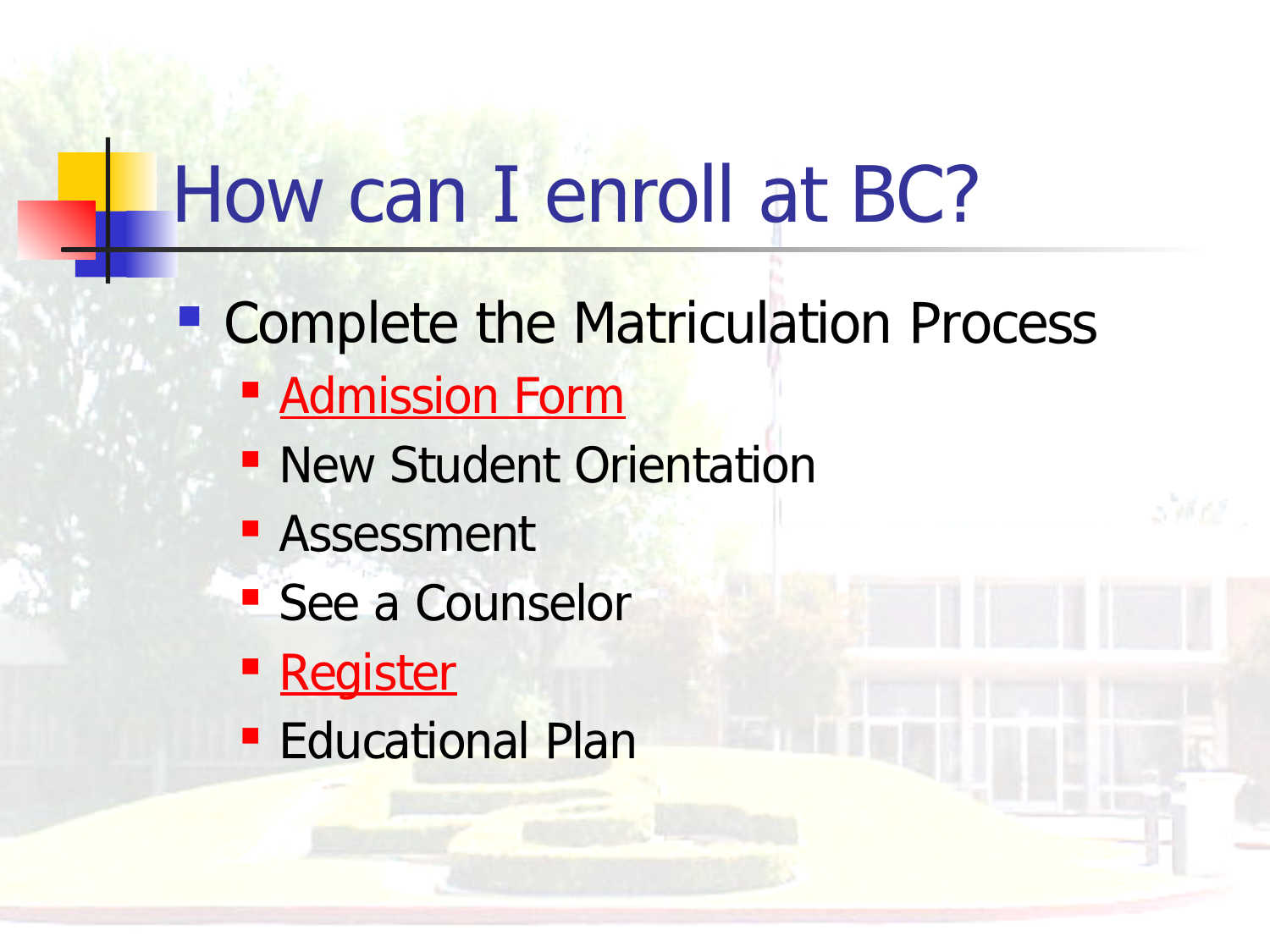

# How can I enroll at BC?
Complete the Matriculation Process
Admission Form
New Student Orientation
Assessment
See a Counselor
Register
Educational Plan